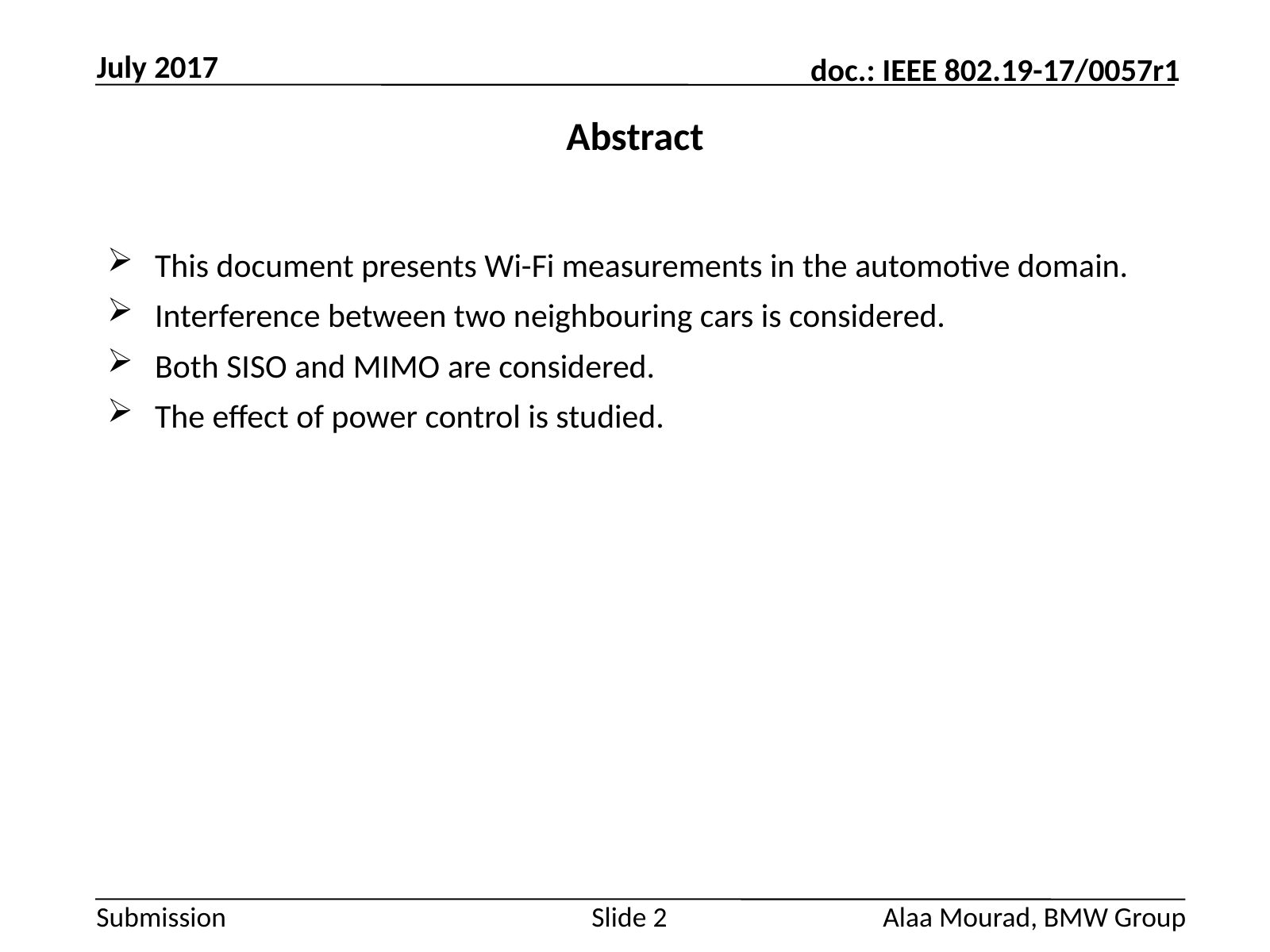

July 2017
# Abstract
This document presents Wi-Fi measurements in the automotive domain.
Interference between two neighbouring cars is considered.
Both SISO and MIMO are considered.
The effect of power control is studied.

Alaa Mourad, BMW Group
Slide 2